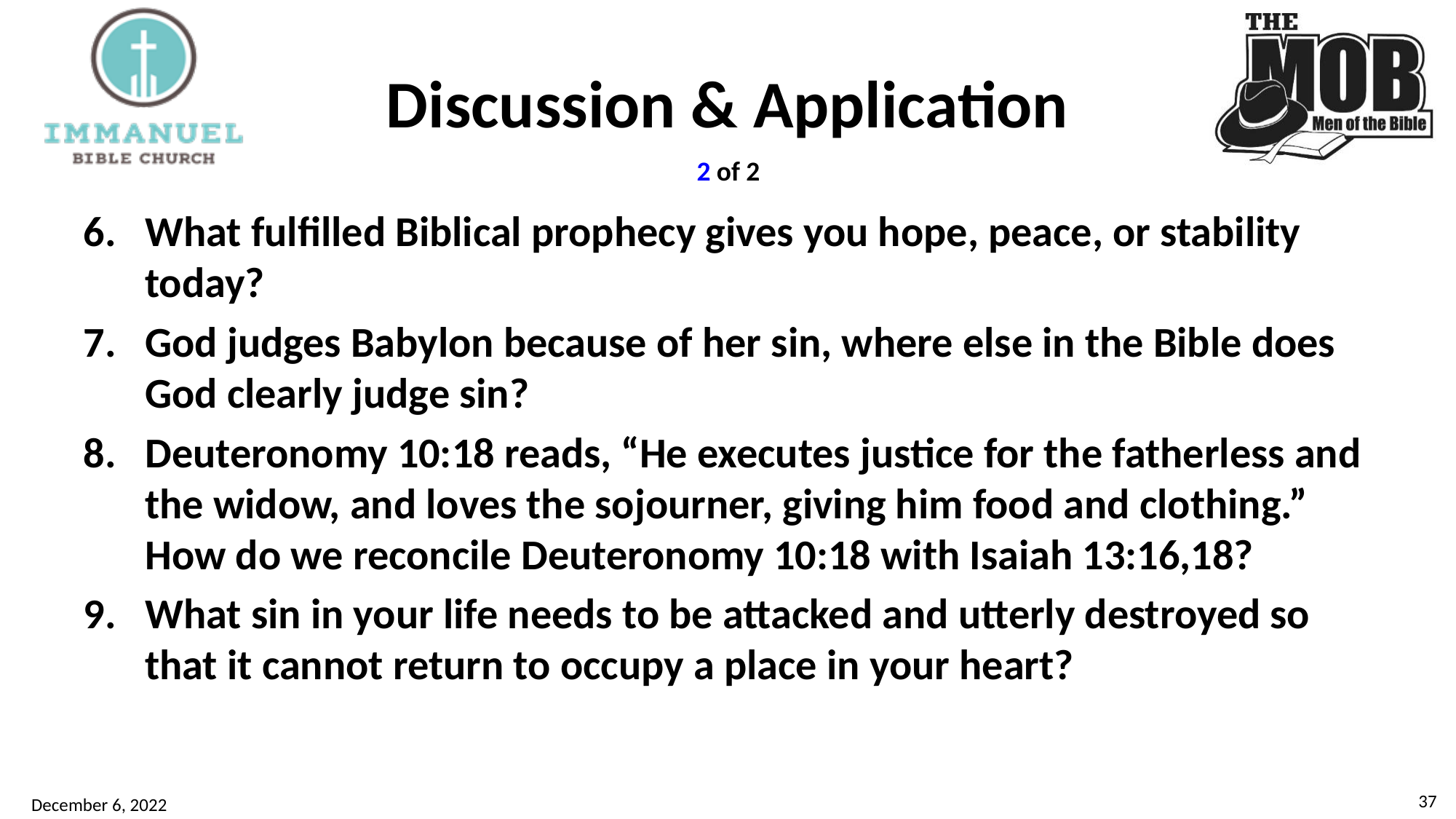

# Discussion & Application
2 of 2
What fulfilled Biblical prophecy gives you hope, peace, or stability today?
God judges Babylon because of her sin, where else in the Bible does God clearly judge sin?
Deuteronomy 10:18 reads, “He executes justice for the fatherless and the widow, and loves the sojourner, giving him food and clothing.” How do we reconcile Deuteronomy 10:18 with Isaiah 13:16,18?
What sin in your life needs to be attacked and utterly destroyed so that it cannot return to occupy a place in your heart?
37
December 6, 2022